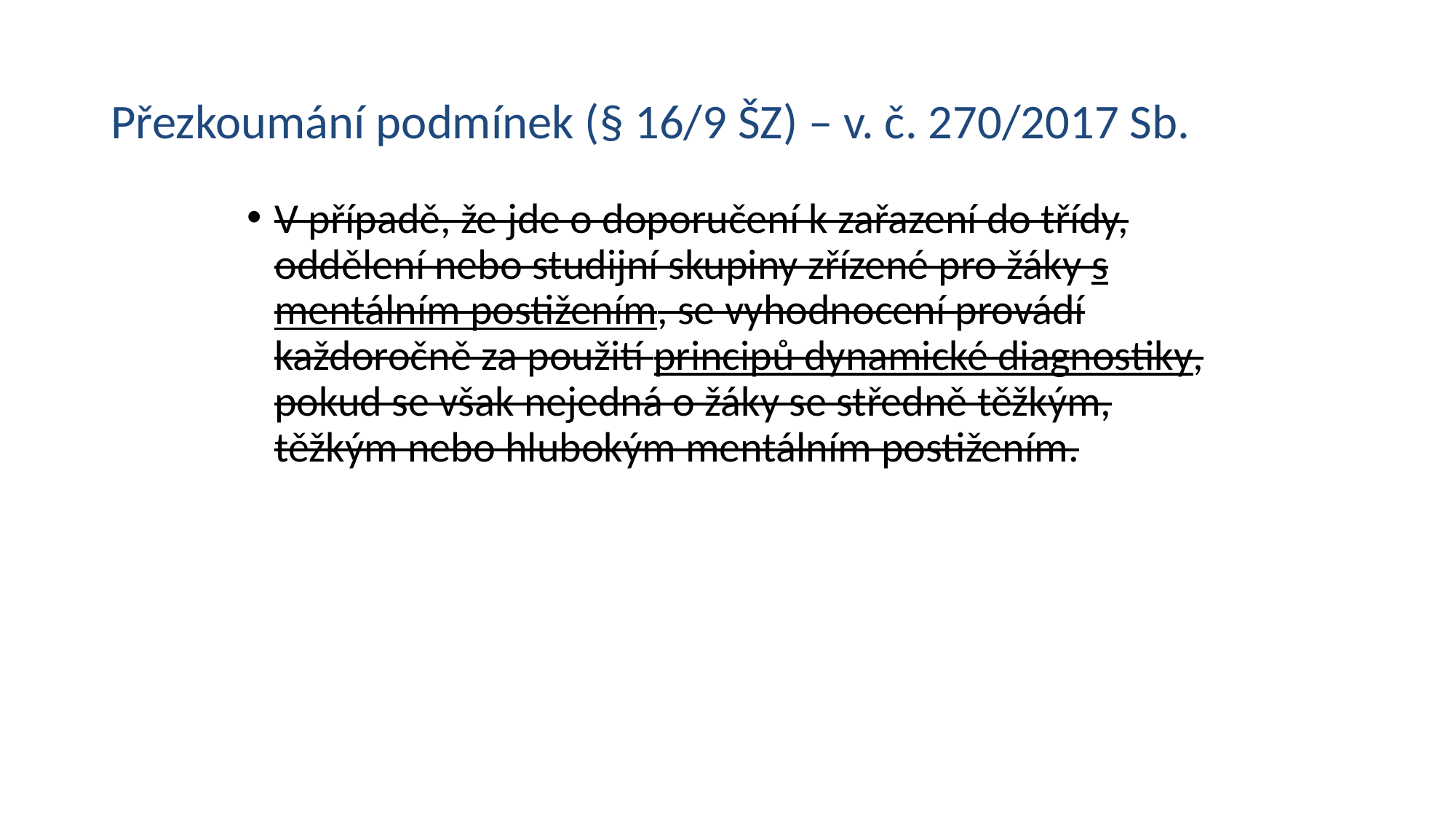

# Přezkoumání podmínek (§ 16/9 ŠZ) – v. č. 270/2017 Sb.
V případě, že jde o doporučení k zařazení do třídy, oddělení nebo studijní skupiny zřízené pro žáky s mentálním postižením, se vyhodnocení provádí každoročně za použití principů dynamické diagnostiky, pokud se však nejedná o žáky se středně těžkým, těžkým nebo hlubokým mentálním postižením.